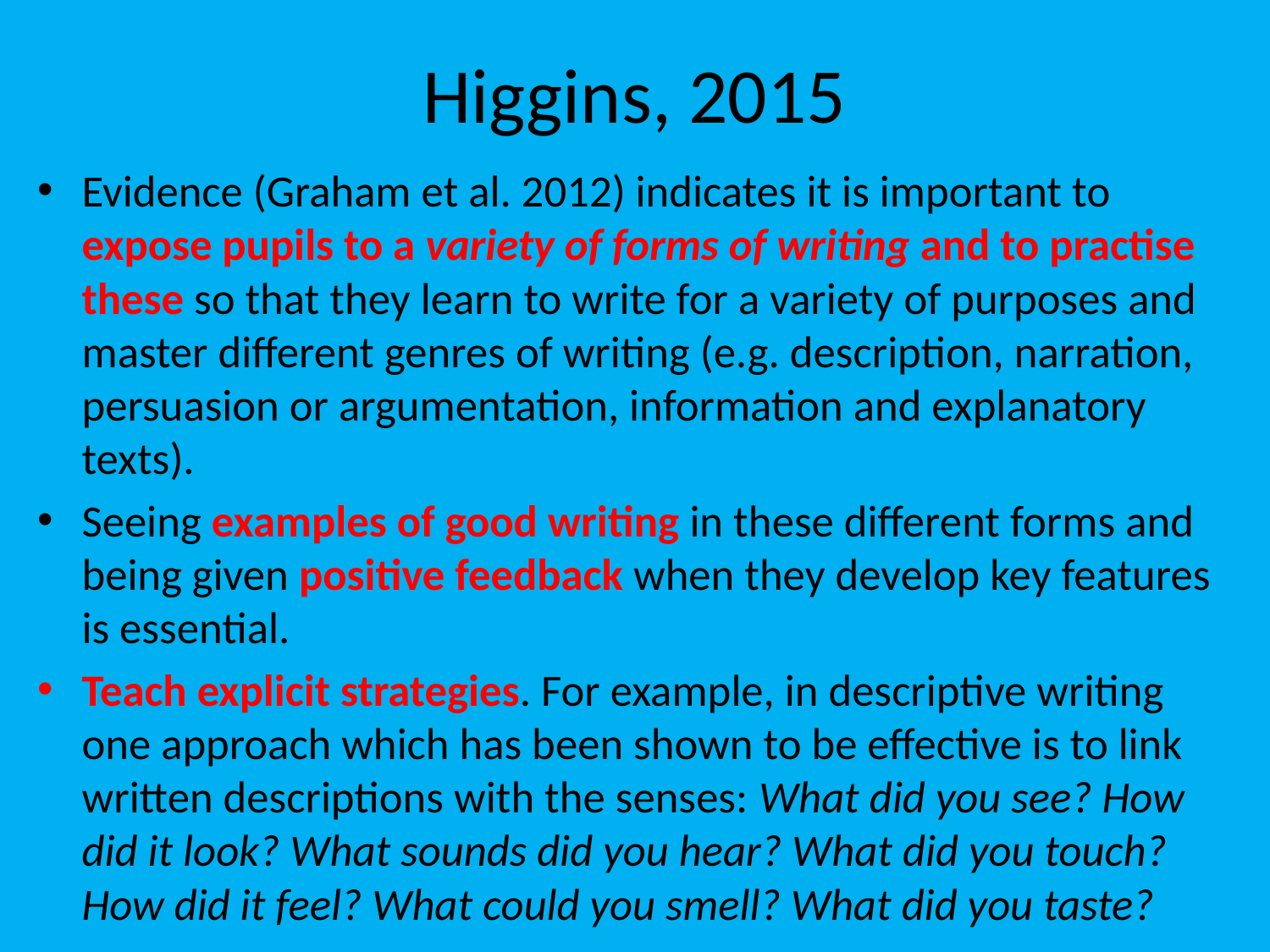

# Higgins, 2015
Evidence (Graham et al. 2012) indicates it is important to expose pupils to a variety of forms of writing and to practise these so that they learn to write for a variety of purposes and master different genres of writing (e.g. description, narration, persuasion or argumentation, information and explanatory texts).
Seeing examples of good writing in these different forms and being given positive feedback when they develop key features is essential.
Teach explicit strategies. For example, in descriptive writing one approach which has been shown to be effective is to link written descriptions with the senses: What did you see? How did it look? What sounds did you hear? What did you touch? How did it feel? What could you smell? What did you taste?